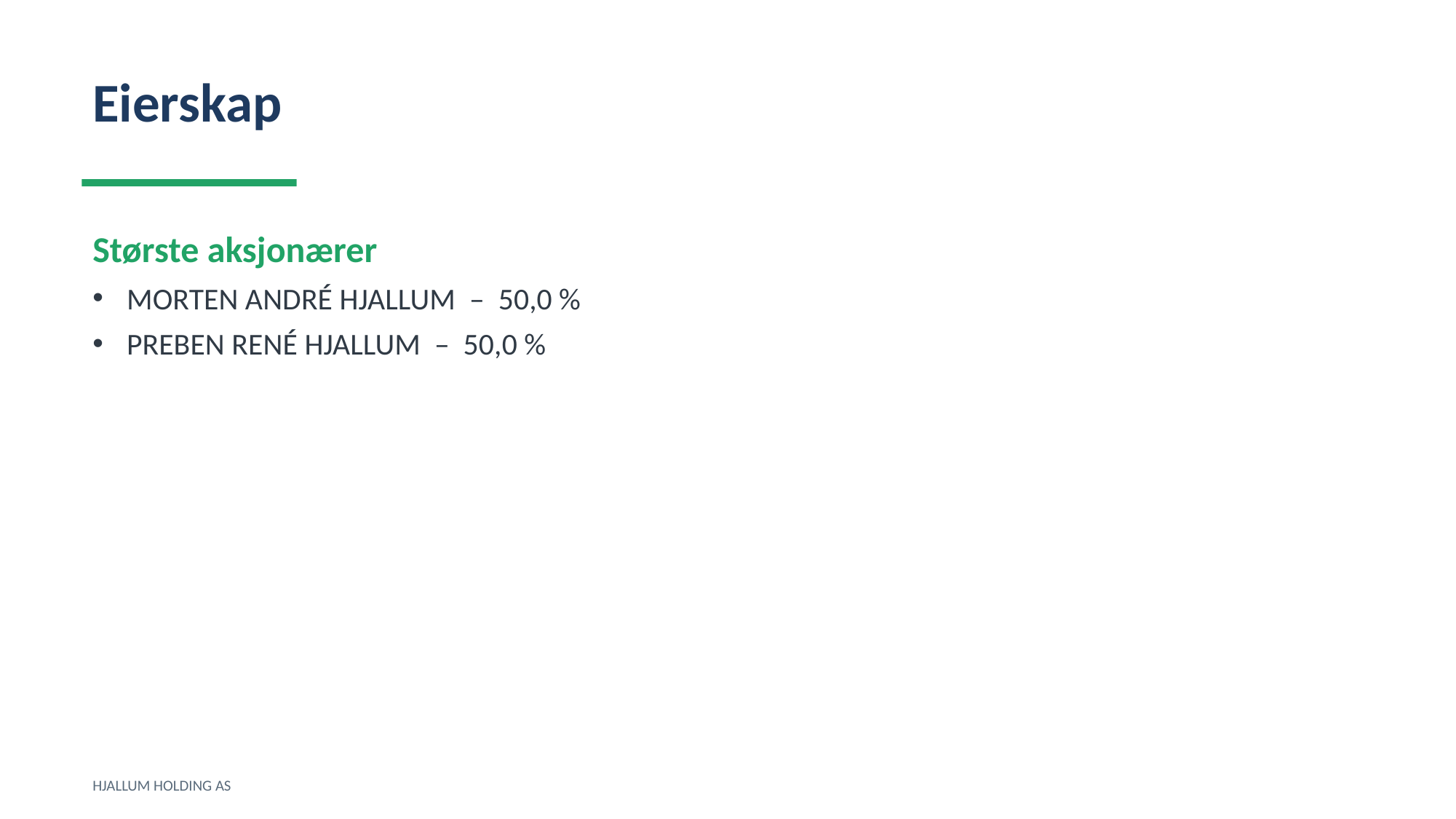

Eierskap

Største aksjonærer
MORTEN ANDRÉ HJALLUM  –  50,0 %
PREBEN RENÉ HJALLUM  –  50,0 %
HJALLUM HOLDING AS